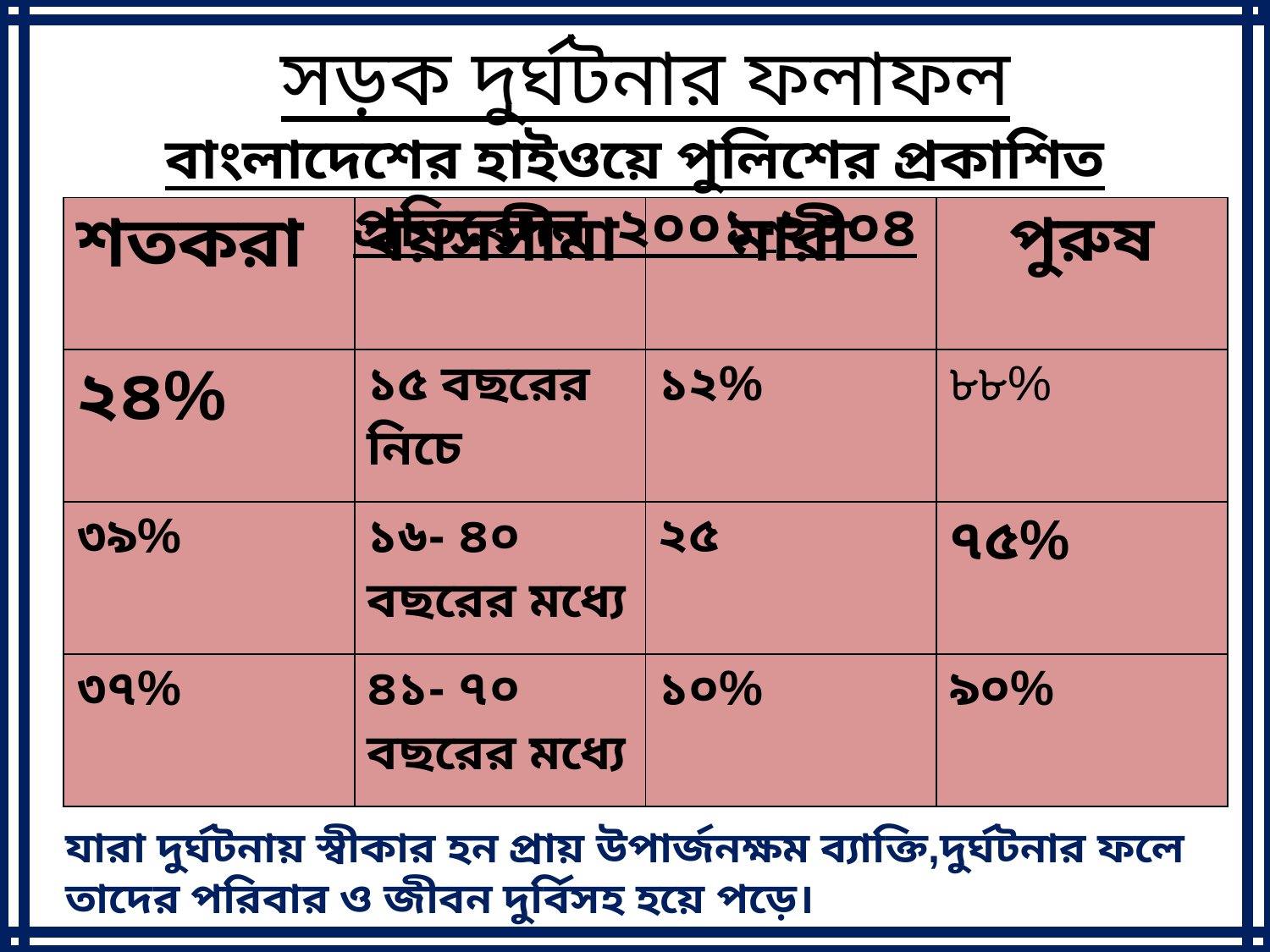

সড়ক দুর্ঘটনার ফলাফল
বাংলাদেশের হাইওয়ে পুলিশের প্রকাশিত প্রতিবেদন  ২০০১-২০০৪
| শতকরা | বয়সসীমা | নারী | পুরুষ |
| --- | --- | --- | --- |
| ২৪% | ১৫ বছরের নিচে | ১২% | ৮৮% |
| ৩৯% | ১৬- ৪০ বছরের মধ্যে | ২৫ | ৭৫% |
| ৩৭% | ৪১- ৭০ বছরের মধ্যে | ১০% | ৯০% |
যারা দুর্ঘটনায় স্বীকার হন প্রায় উপার্জনক্ষম ব্যাক্তি,দুর্ঘটনার ফলে তাদের পরিবার ও জীবন দুর্বিসহ হয়ে পড়ে।